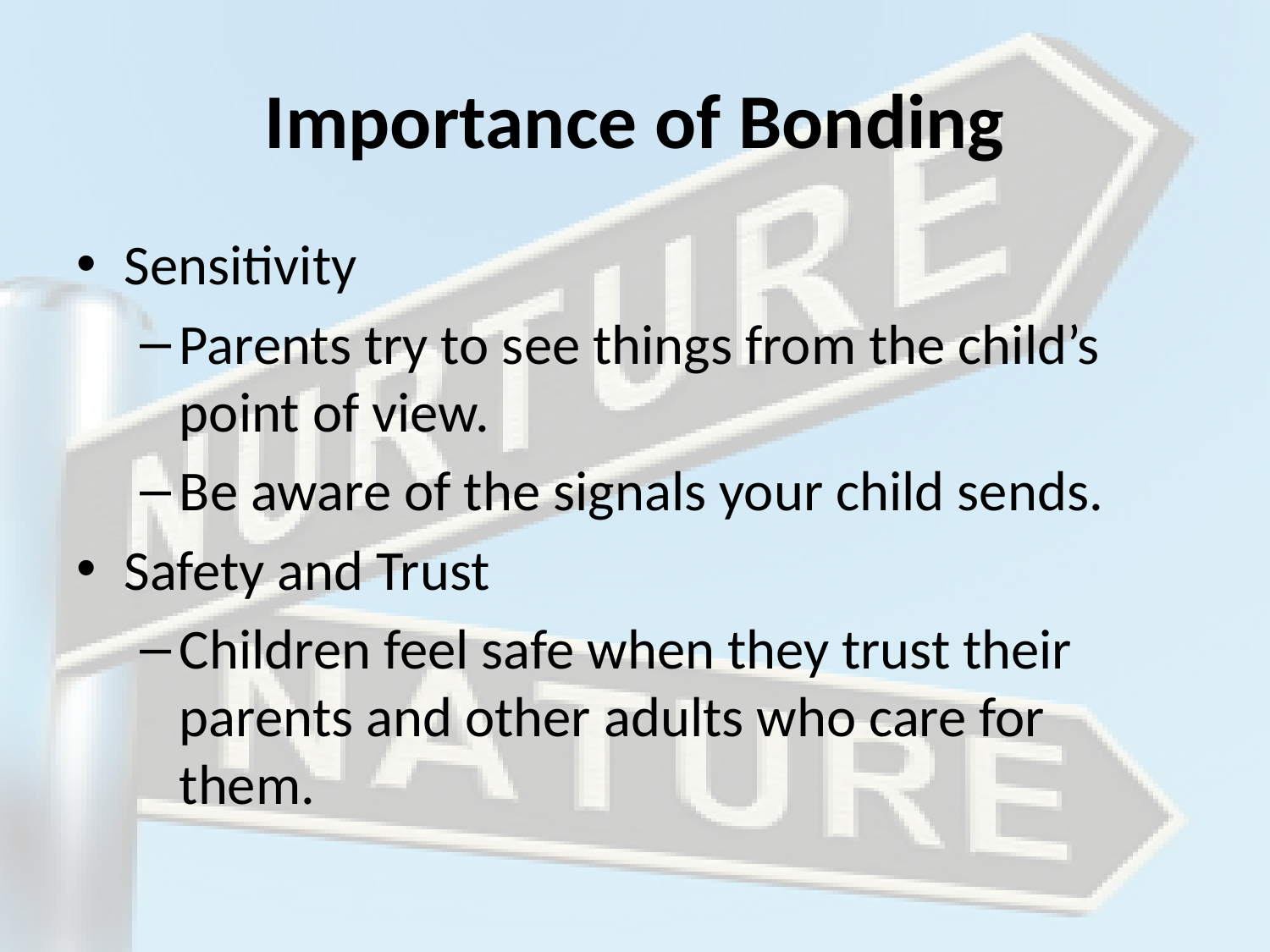

# Importance of Bonding
Sensitivity
Parents try to see things from the child’s point of view.
Be aware of the signals your child sends.
Safety and Trust
Children feel safe when they trust their parents and other adults who care for them.